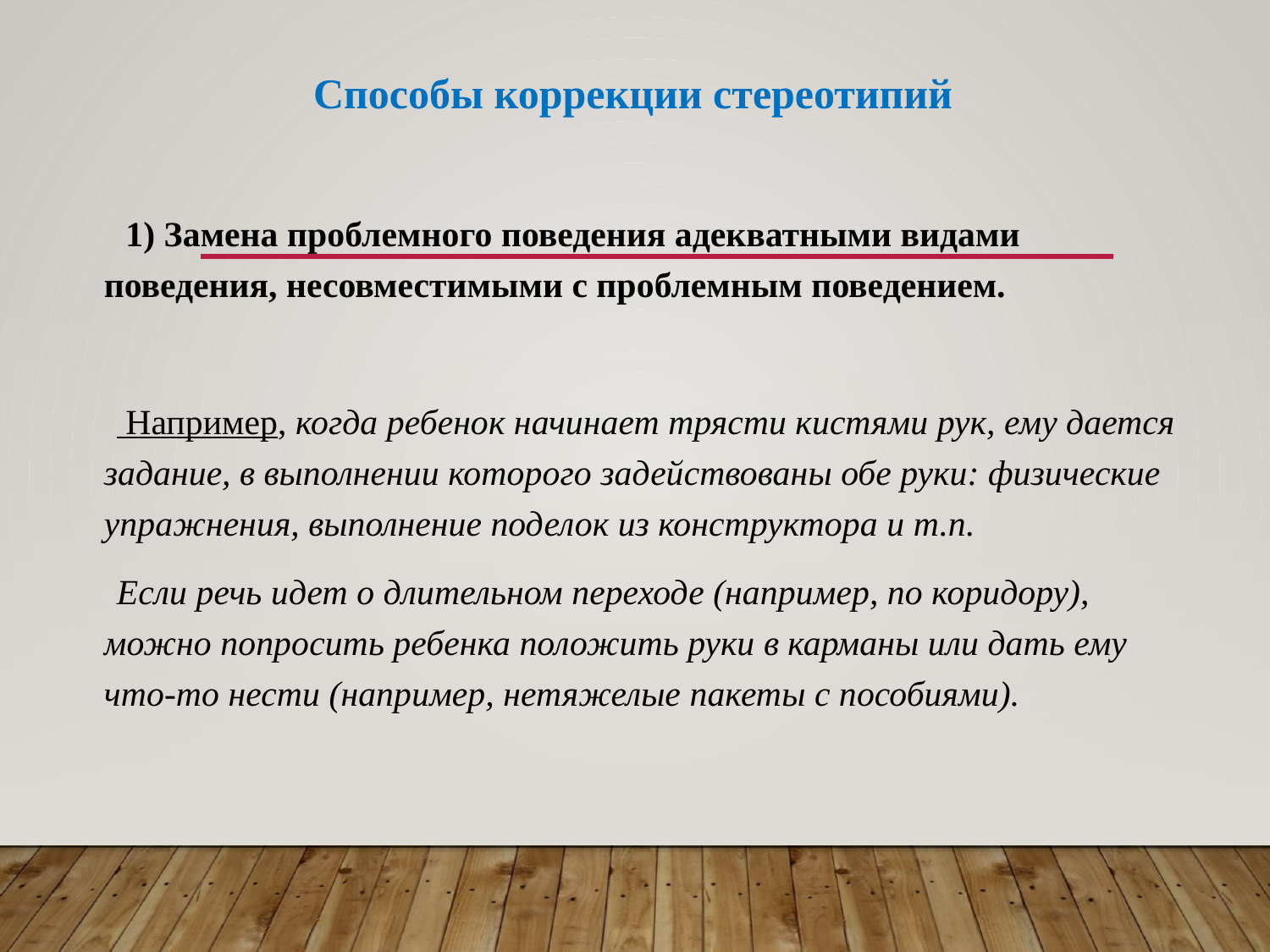

Способы коррекции стереотипий

      1) Замена проблемного поведения адекватными видами поведения, несовместимыми с проблемным поведением.

      Например, когда ребенок начинает трясти кистями рук, ему дается задание, в выполнении которого задействованы обе руки: физические упражнения, выполнение поделок из конструктора и т.п.
     Если речь идет о длительном переходе (например, по коридору), можно попросить ребенка положить руки в карманы или дать ему что-то нести (например, нетяжелые пакеты с пособиями).